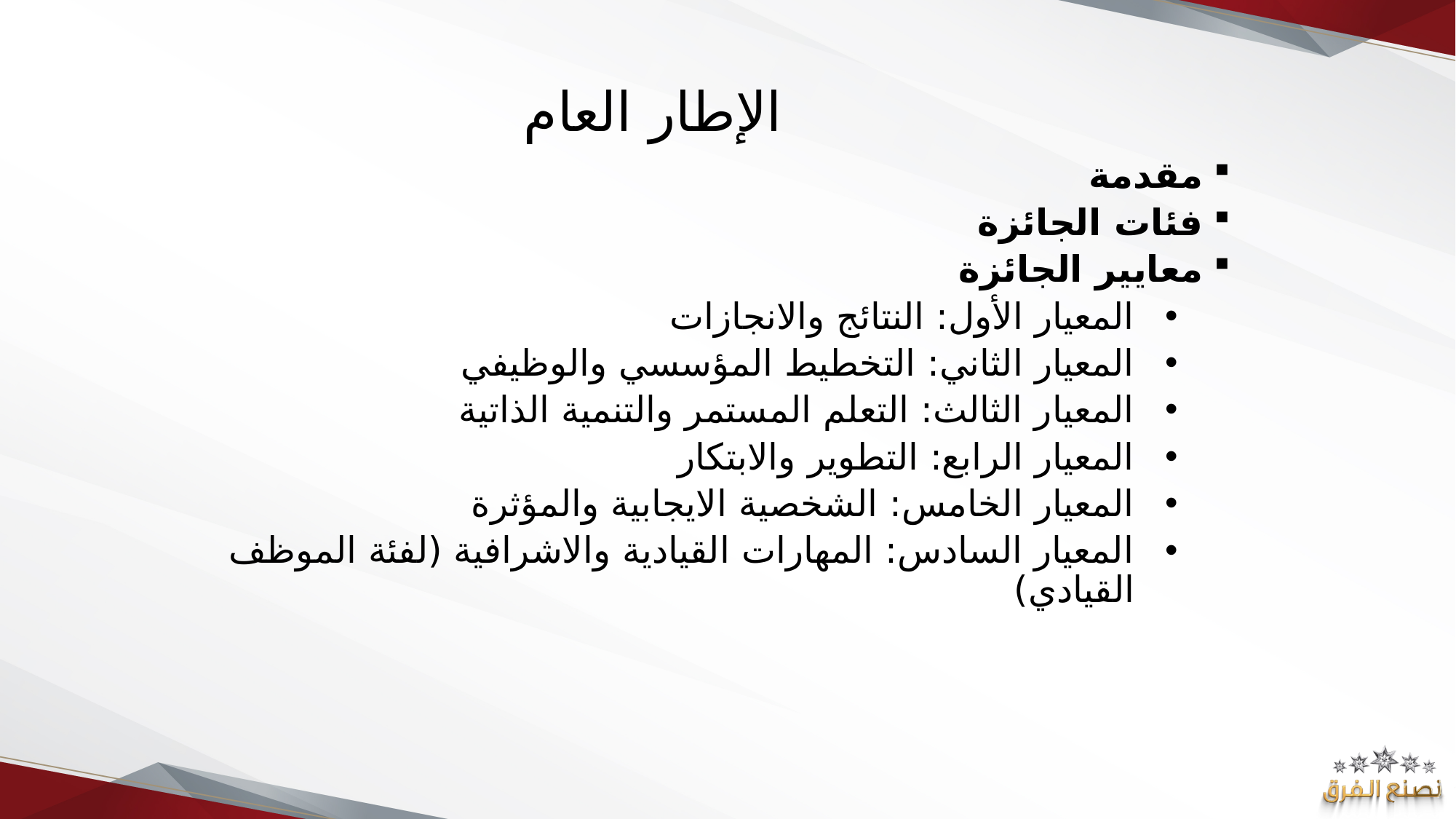

# الإطار العام
مقدمة
فئات الجائزة
معايير الجائزة
المعيار الأول: النتائج والانجازات
المعيار الثاني: التخطيط المؤسسي والوظيفي
المعيار الثالث: التعلم المستمر والتنمية الذاتية
المعيار الرابع: التطوير والابتكار
المعيار الخامس: الشخصية الايجابية والمؤثرة
المعيار السادس: المهارات القيادية والاشرافية (لفئة الموظف القيادي)